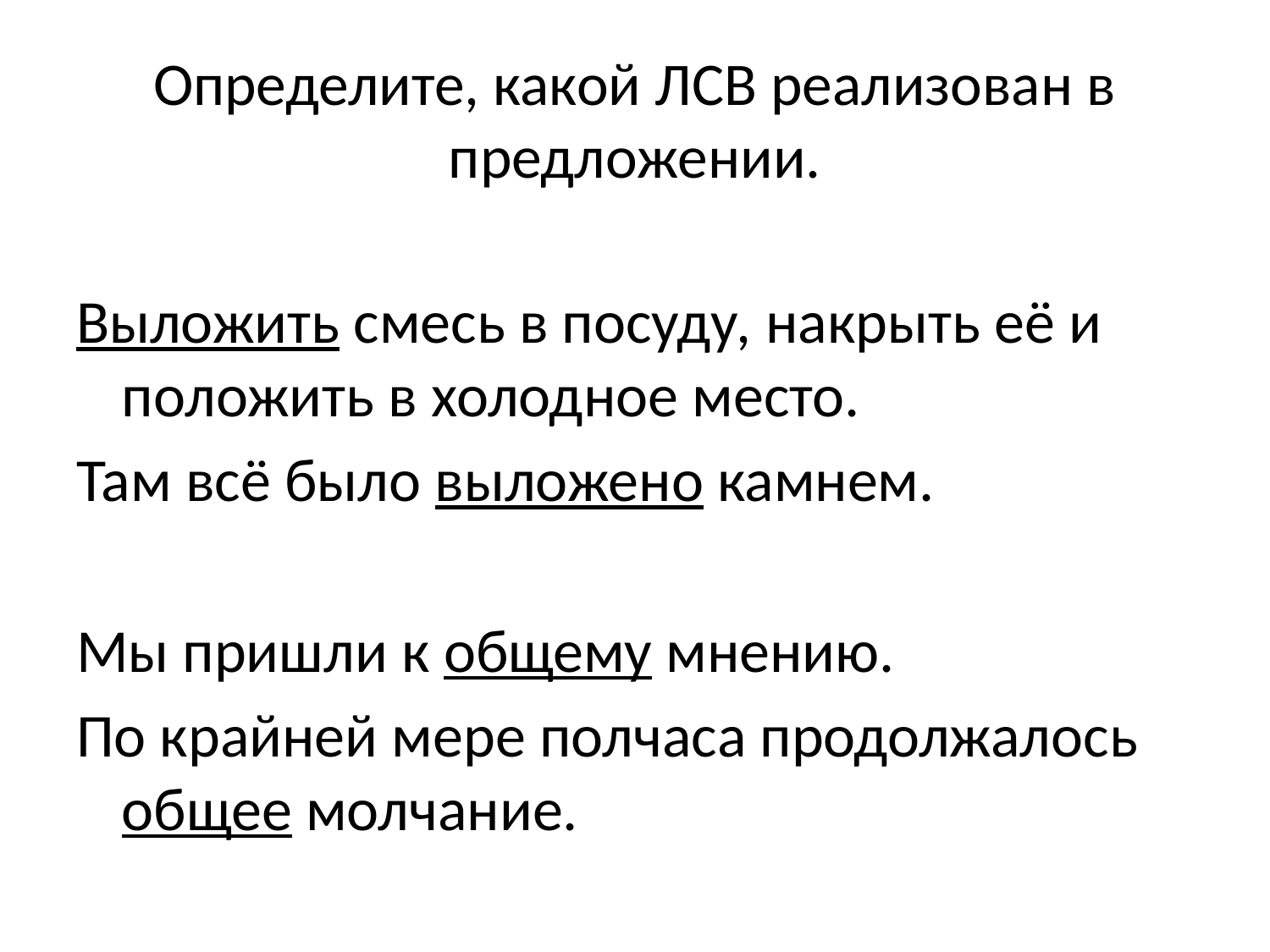

# Определите, какой ЛСВ реализован в предложении.
Выложить смесь в посуду, накрыть её и положить в холодное место.
Там всё было выложено камнем.

Мы пришли к общему мнению.
По крайней мере полчаса продолжалось общее молчание.